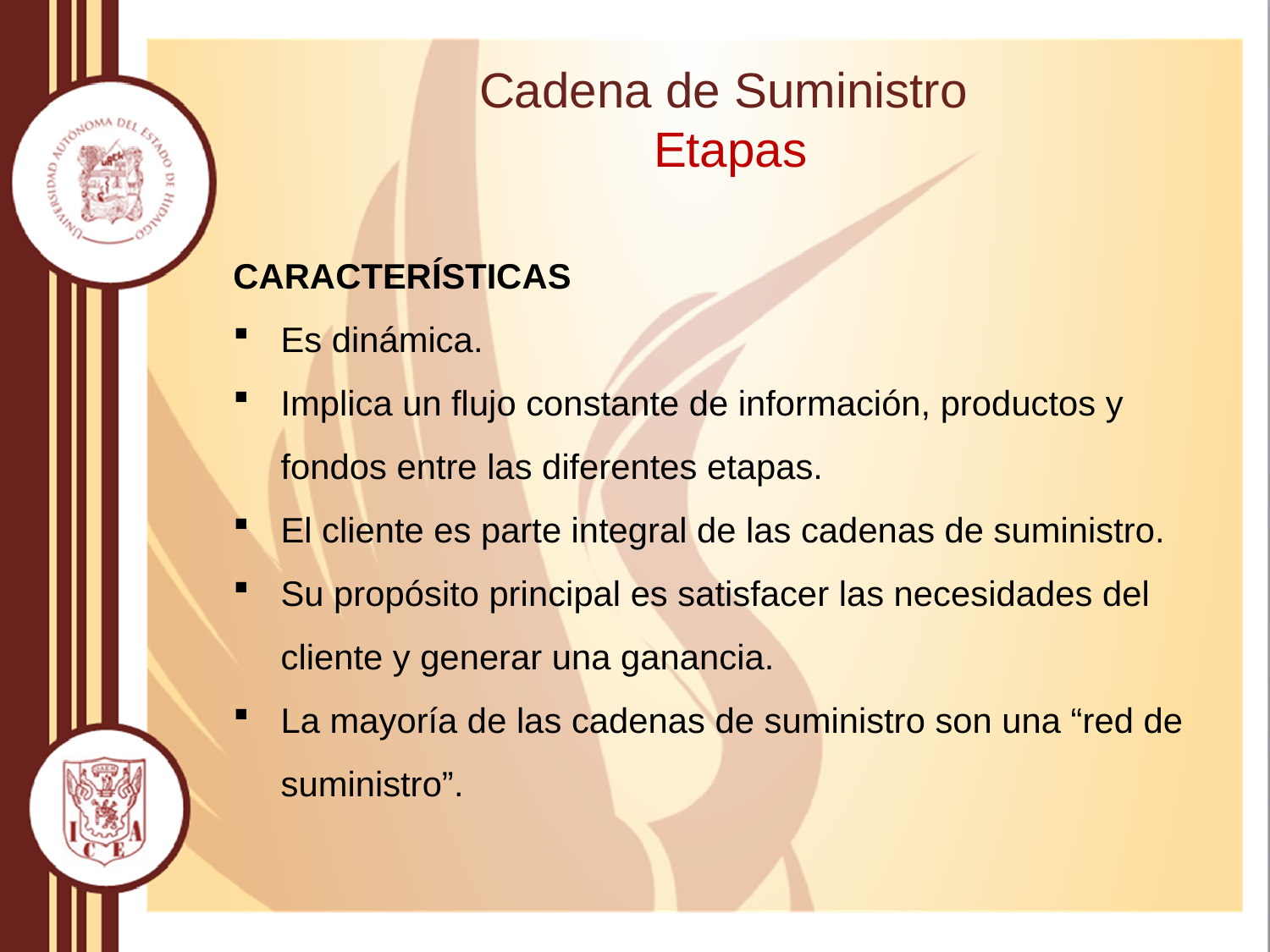

# Cadena de Suministro Etapas
CARACTERÍSTICAS
Es dinámica.
Implica un flujo constante de información, productos y fondos entre las diferentes etapas.
El cliente es parte integral de las cadenas de suministro.
Su propósito principal es satisfacer las necesidades del cliente y generar una ganancia.
La mayoría de las cadenas de suministro son una “red de suministro”.